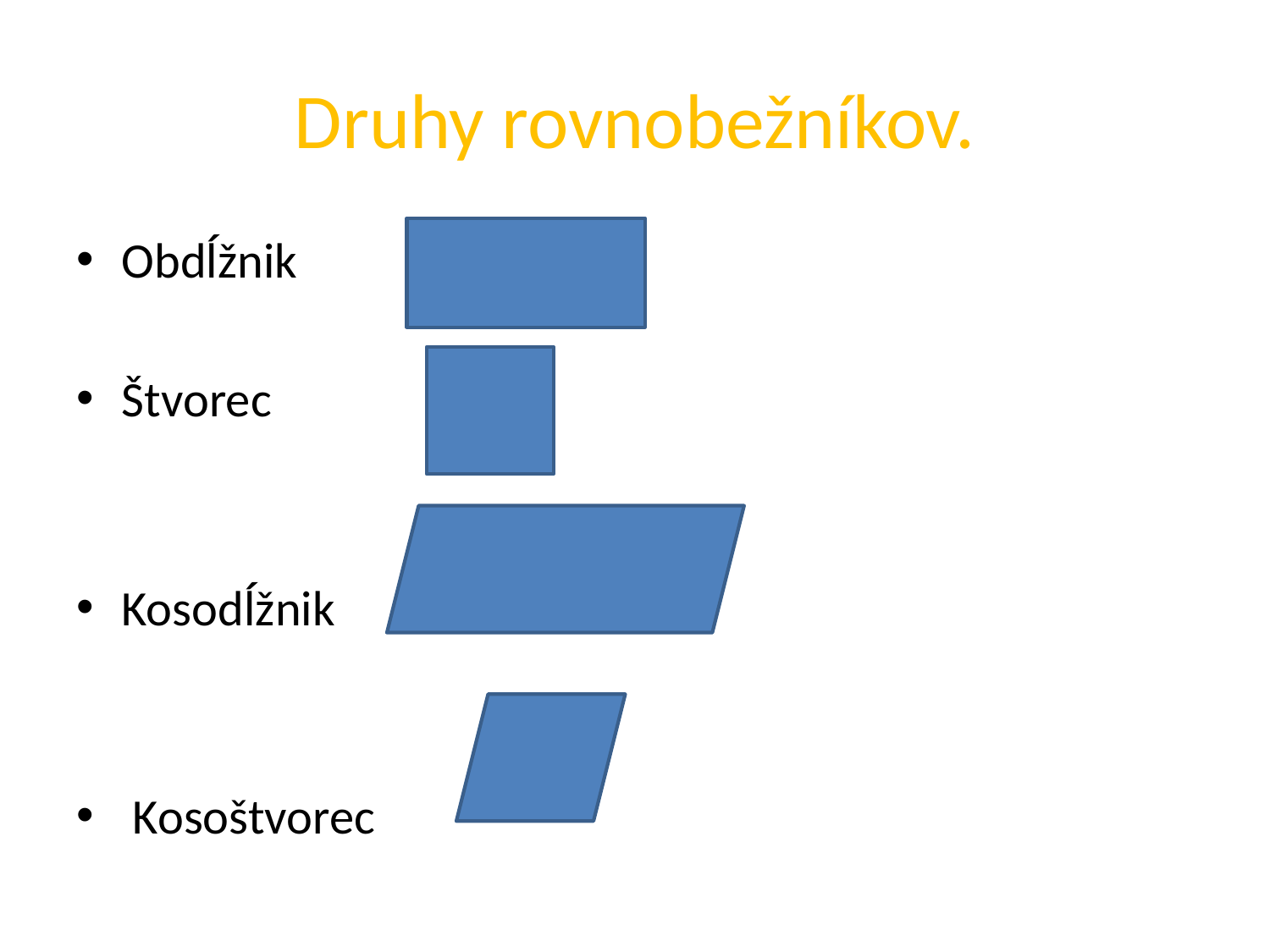

# Druhy rovnobežníkov.

Obdĺžnik

Štvorec

Kosodĺžnik

 Kosoštvorec